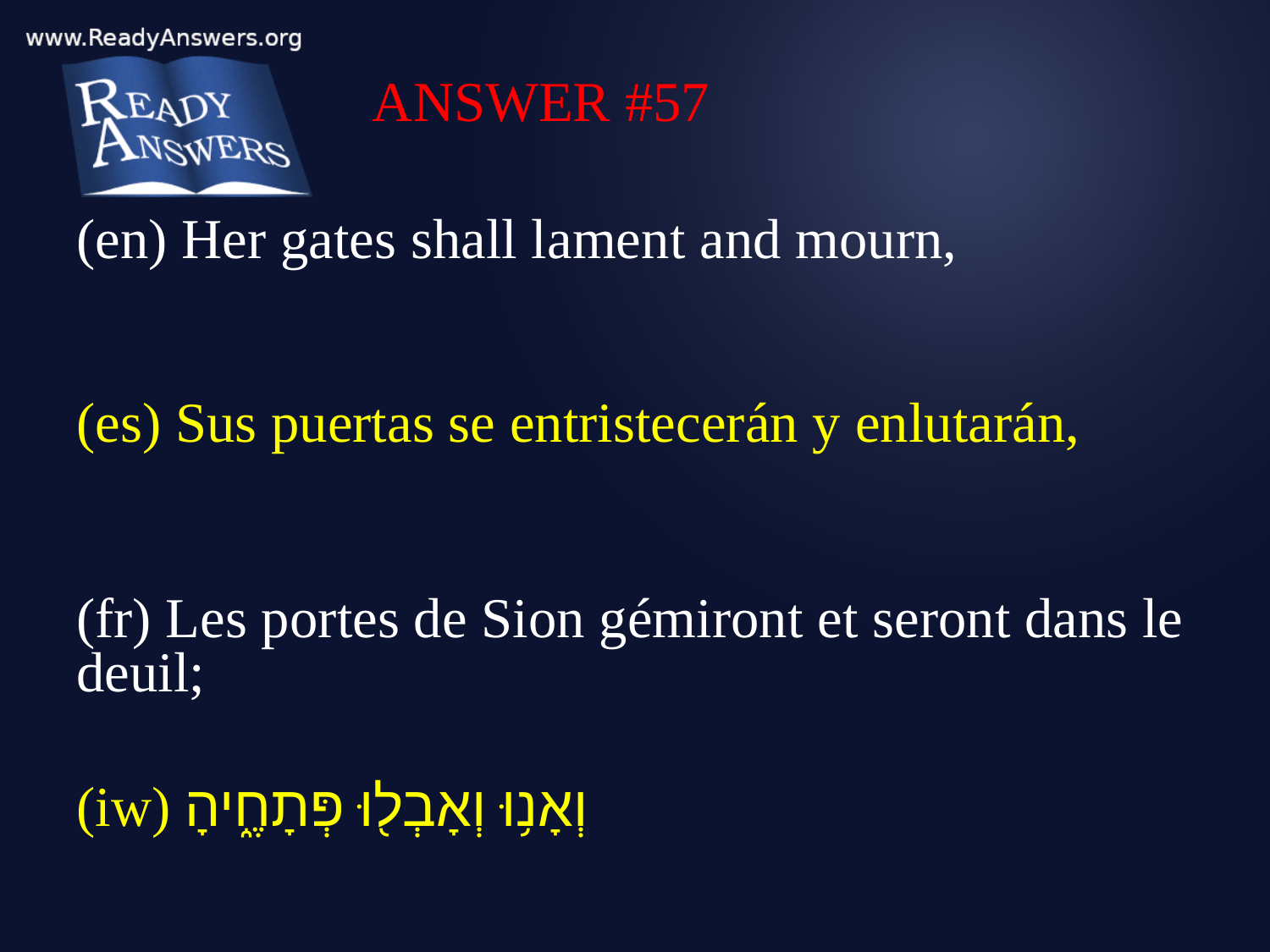

ANSWER #57
(en) Her gates shall lament and mourn,
(es) Sus puertas se entristecerán y enlutarán,
(fr) Les portes de Sion gémiront et seront dans le deuil;
(iw) וְאָנ֥וּ וְאָבְל֖וּ פְּתָחֶ֑יהָ